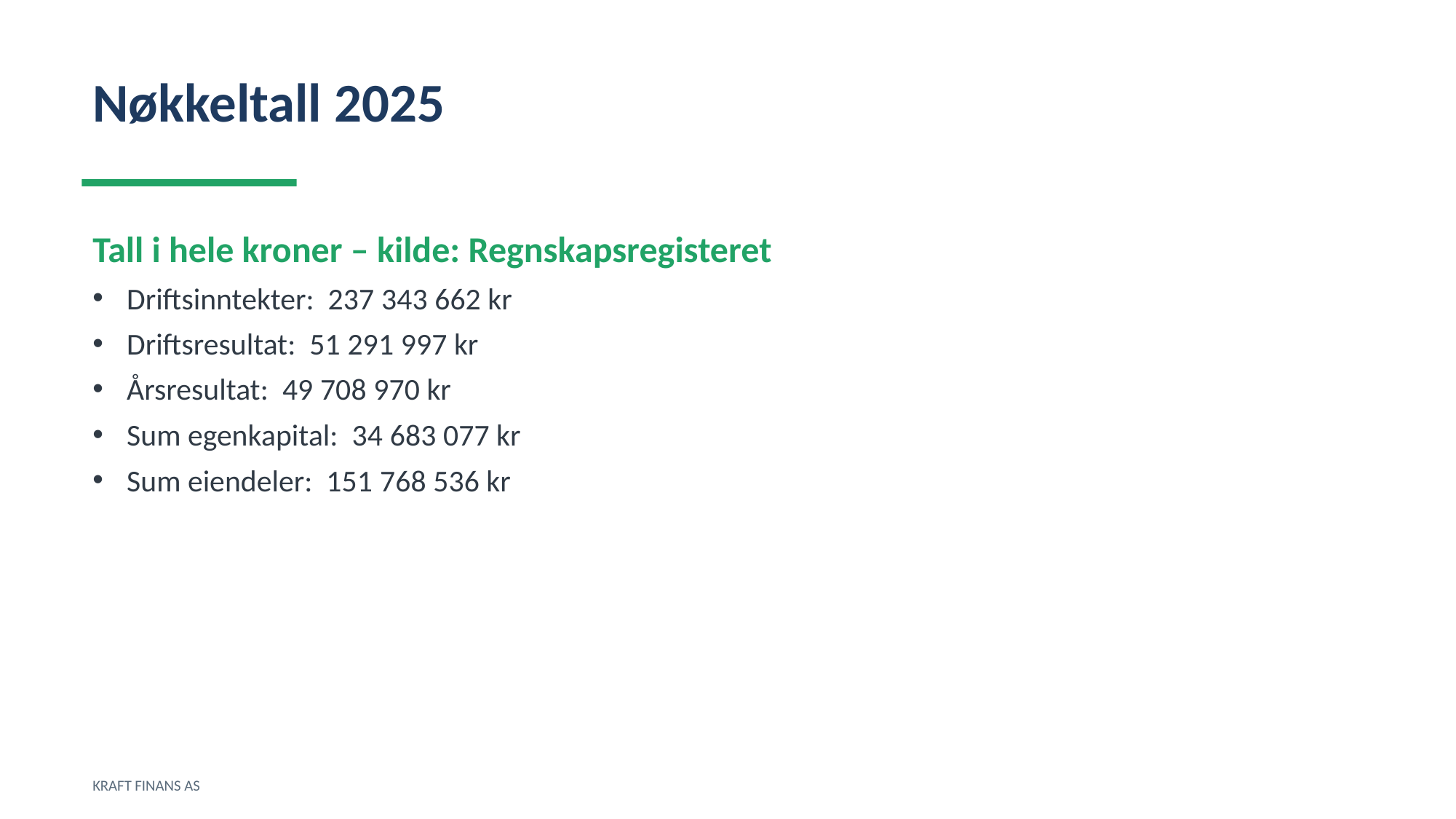

Nøkkeltall 2025

Tall i hele kroner – kilde: Regnskapsregisteret
Driftsinntekter:  237 343 662 kr
Driftsresultat:  51 291 997 kr
Årsresultat:  49 708 970 kr
Sum egenkapital:  34 683 077 kr
Sum eiendeler:  151 768 536 kr
KRAFT FINANS AS